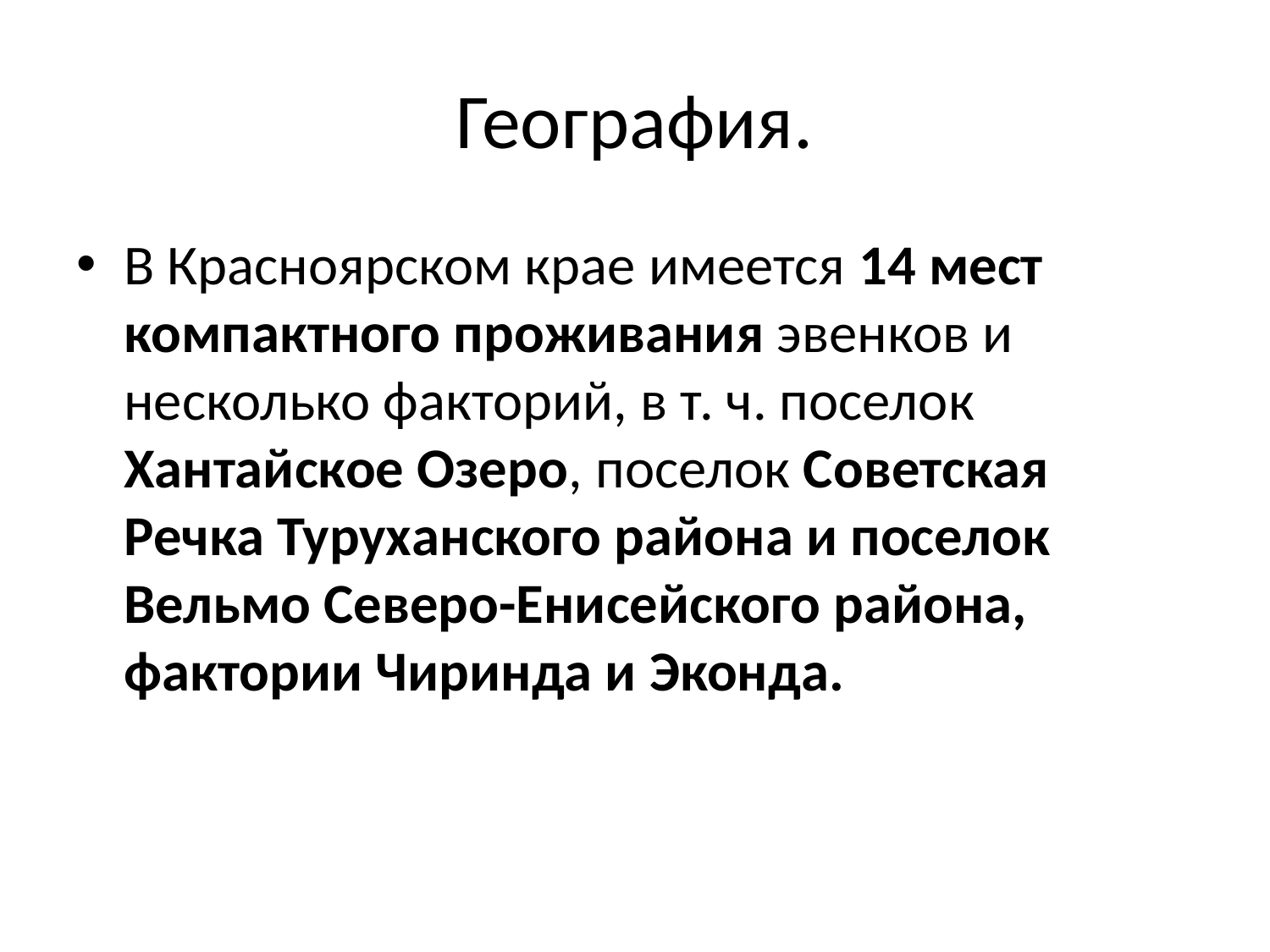

# География.
В Красноярском крае имеется 14 мест компактного проживания эвенков и несколько факторий, в т. ч. поселок Хантайское Озеро, поселок Советская Речка Туруханского района и поселок Вельмо Северо-Енисейского района, фактории Чиринда и Эконда.